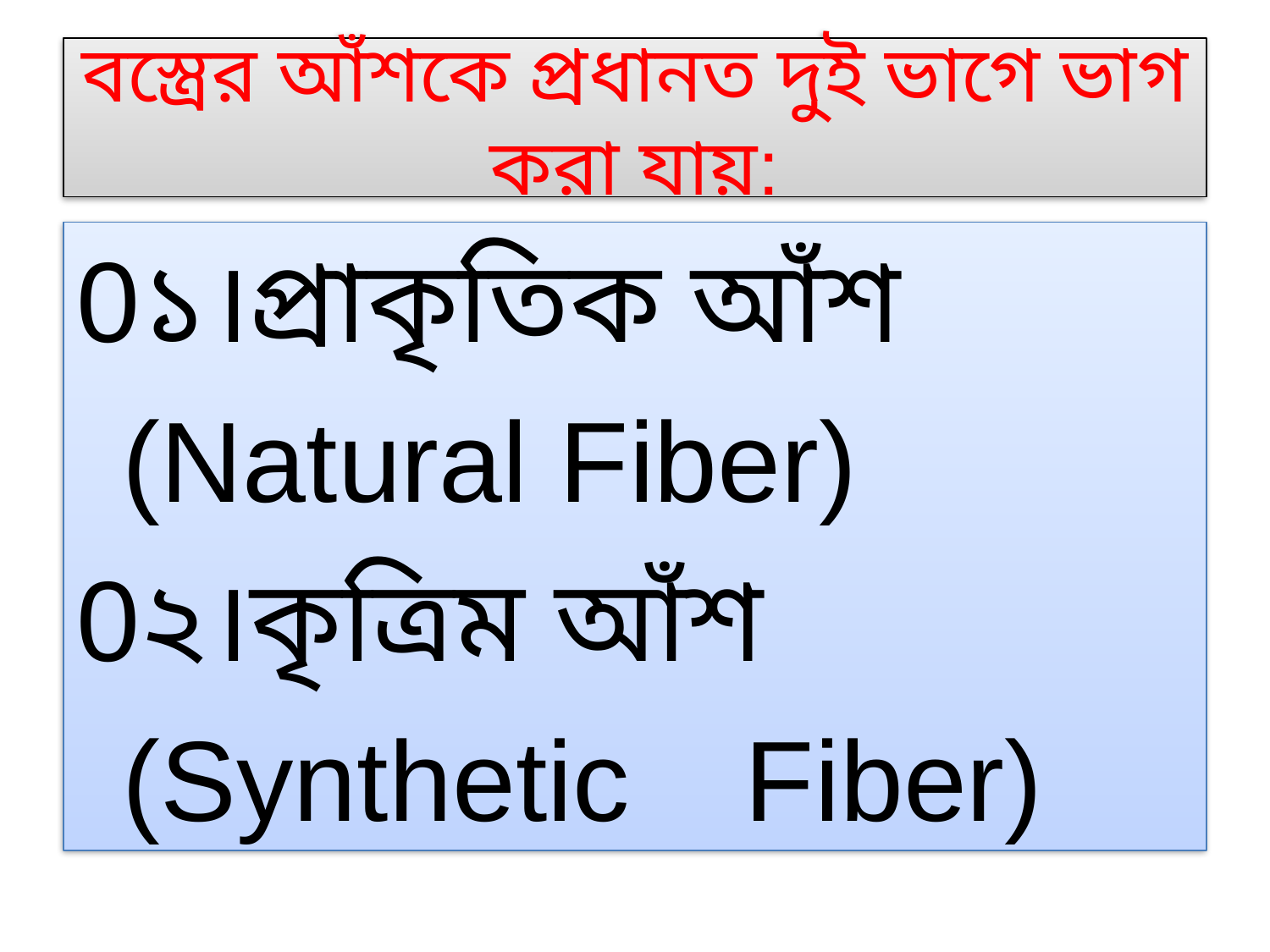

# বস্ত্রের আঁশকে প্রধানত দুই ভাগে ভাগ করা যায়:
0১।প্রাকৃতিক আঁশ
		(Natural Fiber)
0২।কৃত্রিম আঁশ
		(Synthetic 	Fiber)